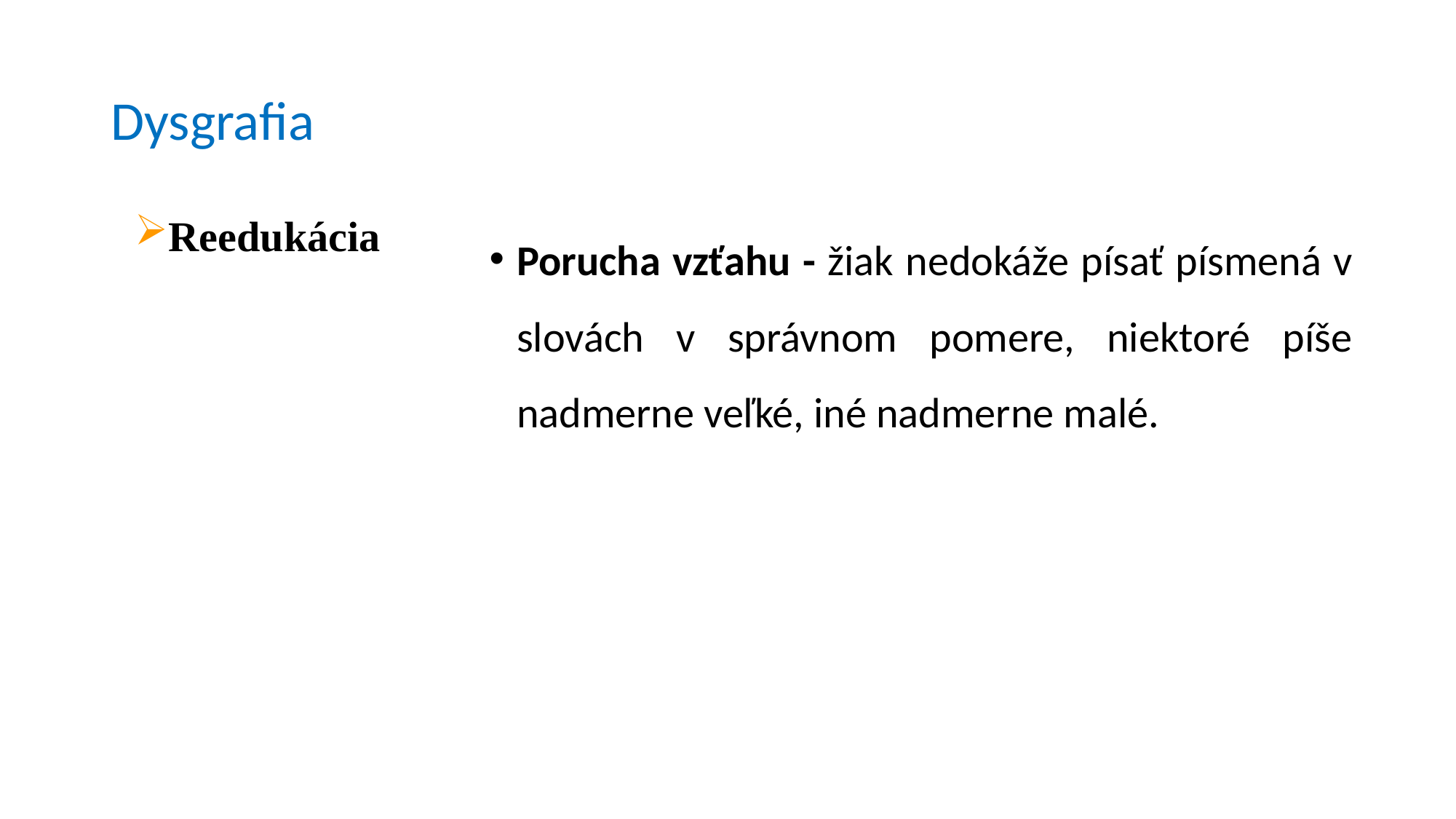

# Dysgrafia
Porucha vzťahu - žiak nedokáže písať písmená v slovách v správnom pomere, niektoré píše nadmerne veľké, iné nadmerne malé.
Reedukácia